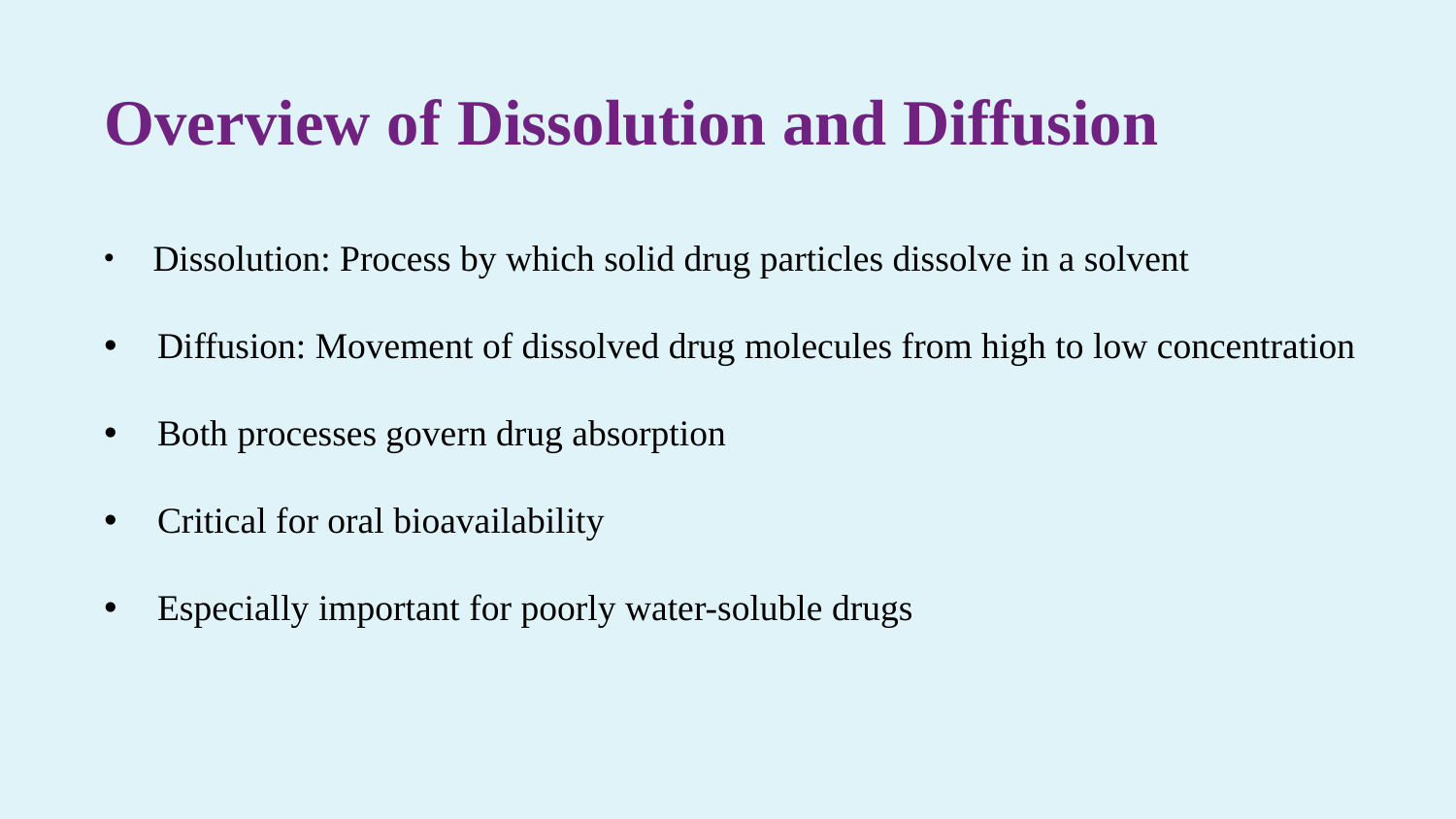

Overview of Dissolution and Diffusion

  Dissolution: Process by which solid drug particles dissolve in a solvent
  Diffusion: Movement of dissolved drug molecules from high to low concentration
  Both processes govern drug absorption
  Critical for oral bioavailability
  Especially important for poorly water-soluble drugs